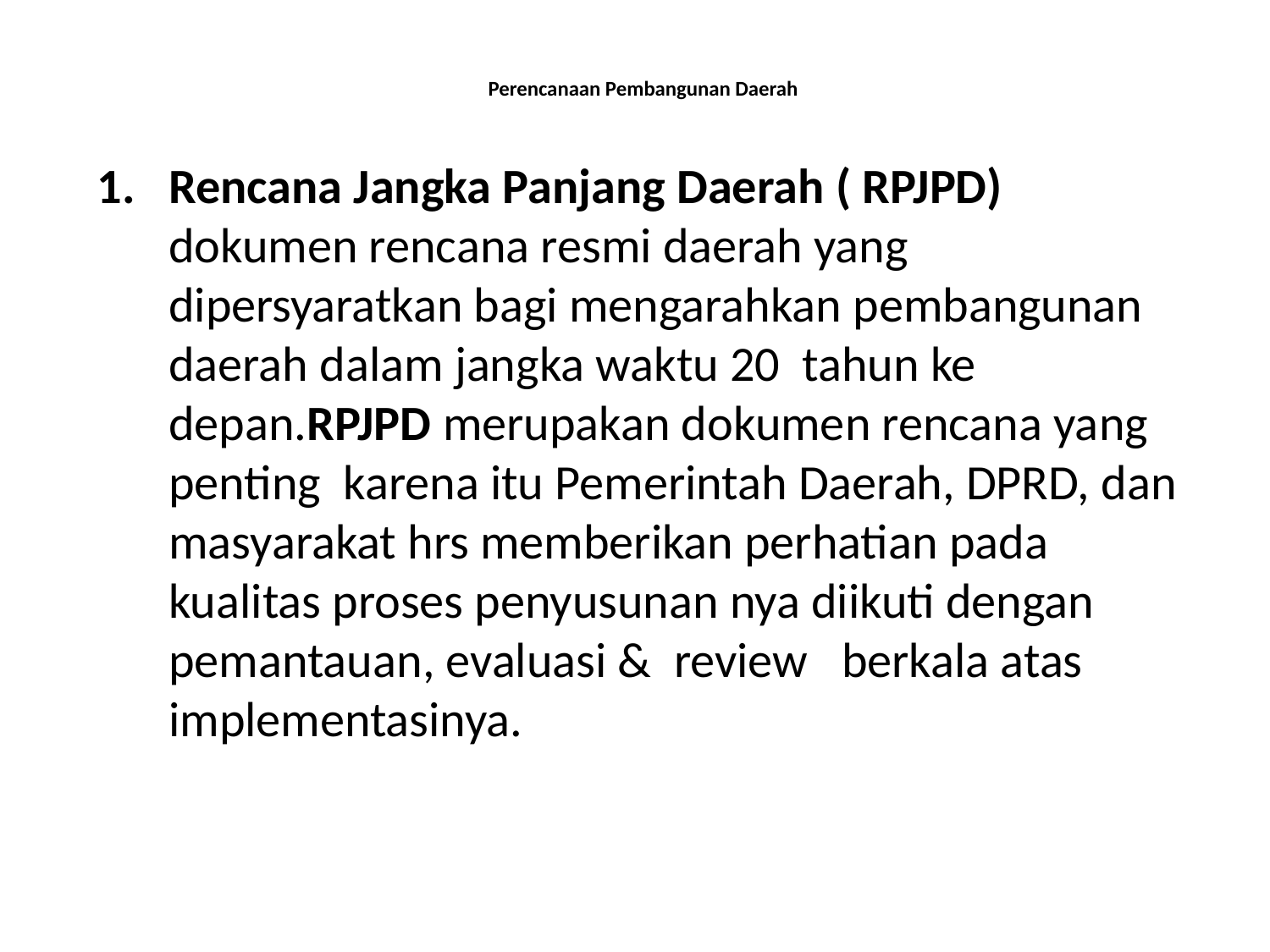

# Perencanaan Pembangunan Daerah
Rencana Jangka Panjang Daerah ( RPJPD) dokumen rencana resmi daerah yang dipersyaratkan bagi mengarahkan pembangunan daerah dalam jangka waktu 20  tahun ke depan.RPJPD merupakan dokumen rencana yang penting  karena itu Pemerintah Daerah, DPRD, dan masyarakat hrs memberikan perhatian pada kualitas proses penyusunan nya diikuti dengan pemantauan, evaluasi &  review   berkala atas implementasinya.